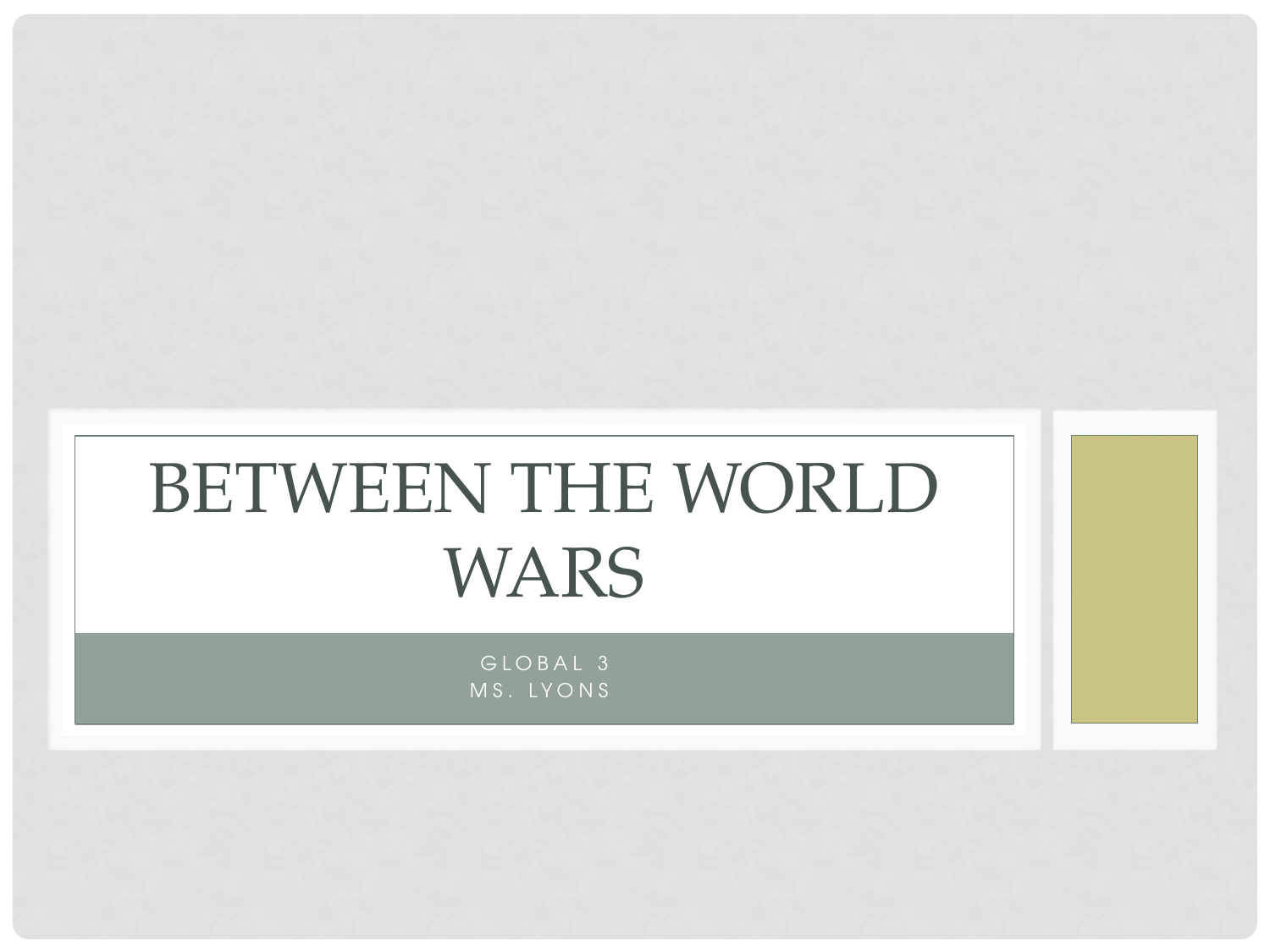

# Between the World Wars
Global 3
Ms. Lyons